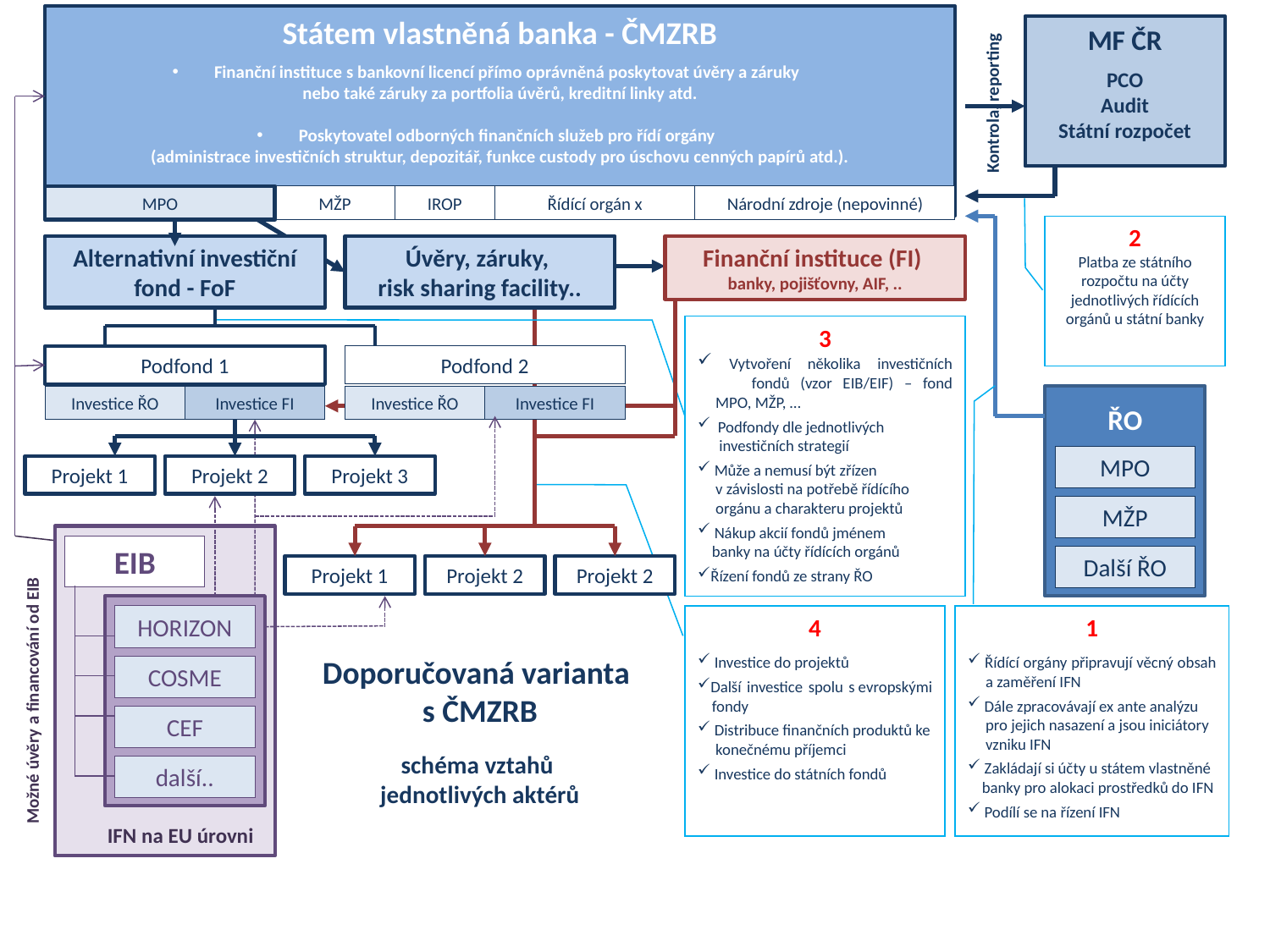

Státem vlastněná banka - ČMZRB
   Finanční instituce s bankovní licencí přímo oprávněná poskytovat úvěry a záruky
nebo také záruky za portfolia úvěrů, kreditní linky atd.
   Poskytovatel odborných finančních služeb pro řídí orgány
(administrace investičních struktur, depozitář, funkce custody pro úschovu cenných papírů atd.).
MF ČR
PCO
Audit
Státní rozpočet

MPO
MŽP
IROP
Řídící orgán x
Národní zdroje (nepovinné)
2
Platba ze státního rozpočtu na účty jednotlivých řídících orgánů u státní banky
Alternativní investiční fond - FoF
Úvěry, záruky,
risk sharing facility..
Finanční instituce (FI)
banky, pojišťovny, AIF, ..
3
 Vytvoření několika investičních
     fondů (vzor EIB/EIF) – fond
     MPO, MŽP, …
  Podfondy dle jednotlivých
      investičních strategií
 Může a nemusí být zřízen
     v závislosti na potřebě řídícího
     orgánu a charakteru projektů
 Nákup akcií fondů jménem
    banky na účty řídících orgánů
Řízení fondů ze strany ŘO
Podfond 1
Podfond 2
Investice ŘO
Investice FI
Investice ŘO
Investice FI

ŘO
MPO
Projekt 1
Projekt 2
Projekt 3
MŽP

EIB
Další ŘO
Projekt 1
Projekt 2
Projekt 2

HORIZON
4
 Investice do projektů
Další investice spolu s evropskými
    fondy
 Distribuce finančních produktů ke
     konečnému příjemci
 Investice do státních fondů
1
 Řídící orgány připravují věcný obsah
     a zaměření IFN
 Dále zpracovávají ex ante analýzu
     pro jejich nasazení a jsou iniciátory
     vzniku IFN
 Zakládají si účty u státem vlastněné
    banky pro alokaci prostředků do IFN
 Podílí se na řízení IFN

Doporučovaná varianta
s ČMZRB

schéma vztahů
jednotlivých aktérů
COSME
Možné úvěry a financování od EIB
CEF
další..
IFN na EU úrovni
Kontrola, reporting